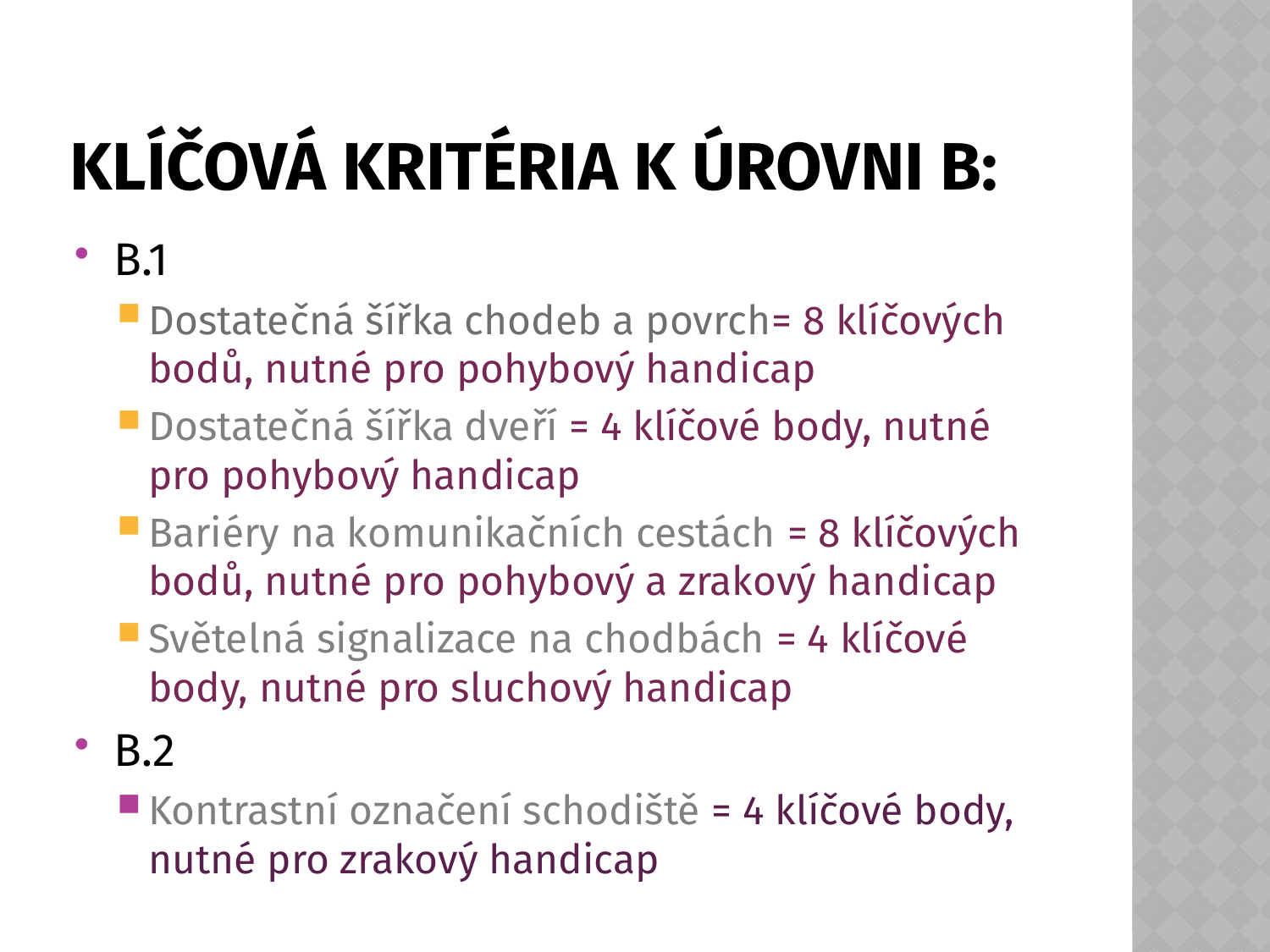

# Klíčová kritéria k úrovni B:
B.1
Dostatečná šířka chodeb a povrch= 8 klíčových bodů, nutné pro pohybový handicap
Dostatečná šířka dveří = 4 klíčové body, nutné pro pohybový handicap
Bariéry na komunikačních cestách = 8 klíčových bodů, nutné pro pohybový a zrakový handicap
Světelná signalizace na chodbách = 4 klíčové body, nutné pro sluchový handicap
B.2
Kontrastní označení schodiště = 4 klíčové body, nutné pro zrakový handicap